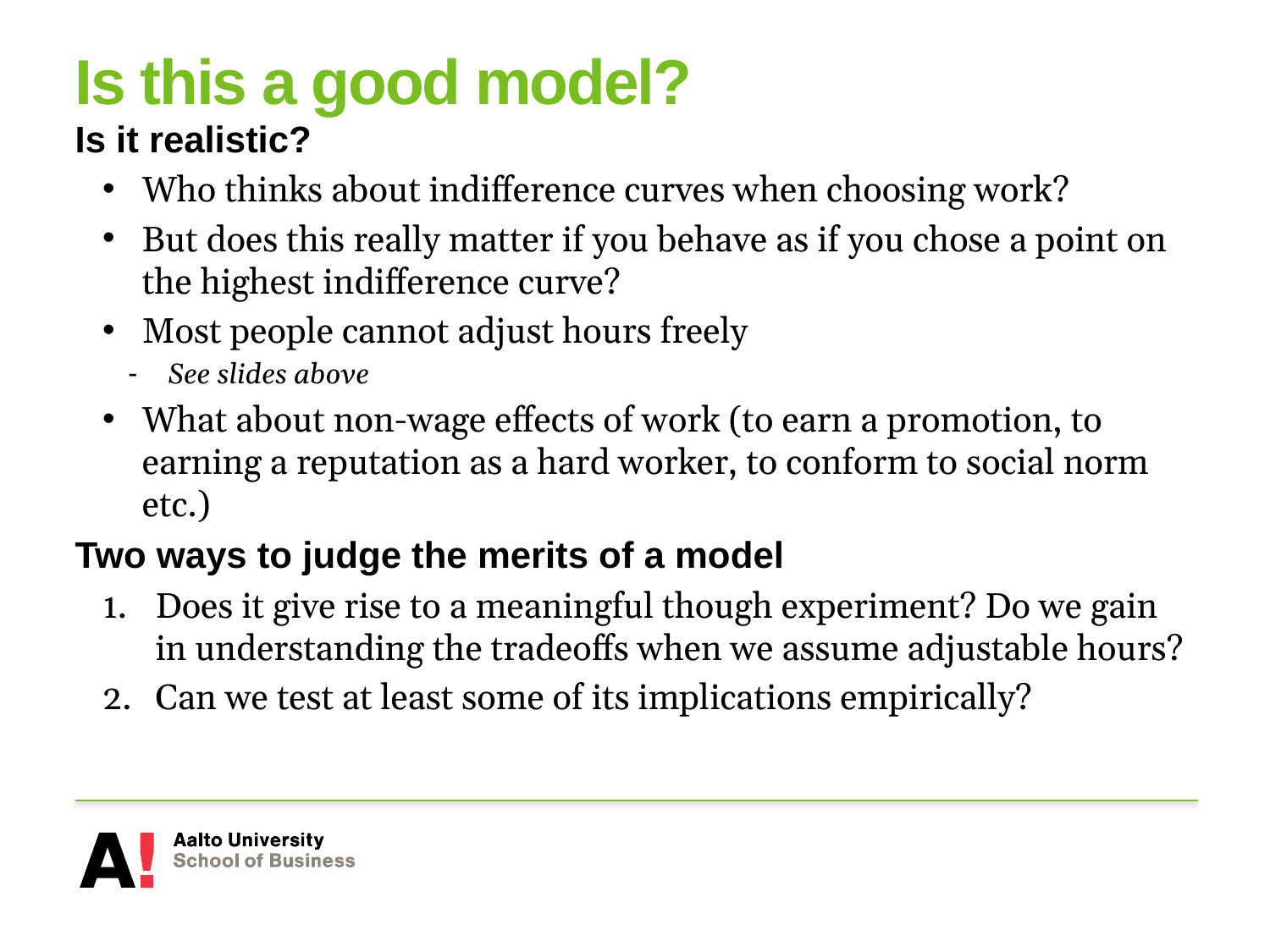

# Is this a good model?
Is it realistic?
Who thinks about indifference curves when choosing work?
But does this really matter if you behave as if you chose a point on the highest indifference curve?
Most people cannot adjust hours freely
See slides above
What about non-wage effects of work (to earn a promotion, to earning a reputation as a hard worker, to conform to social norm etc.)
Two ways to judge the merits of a model
Does it give rise to a meaningful though experiment? Do we gain in understanding the tradeoffs when we assume adjustable hours?
Can we test at least some of its implications empirically?